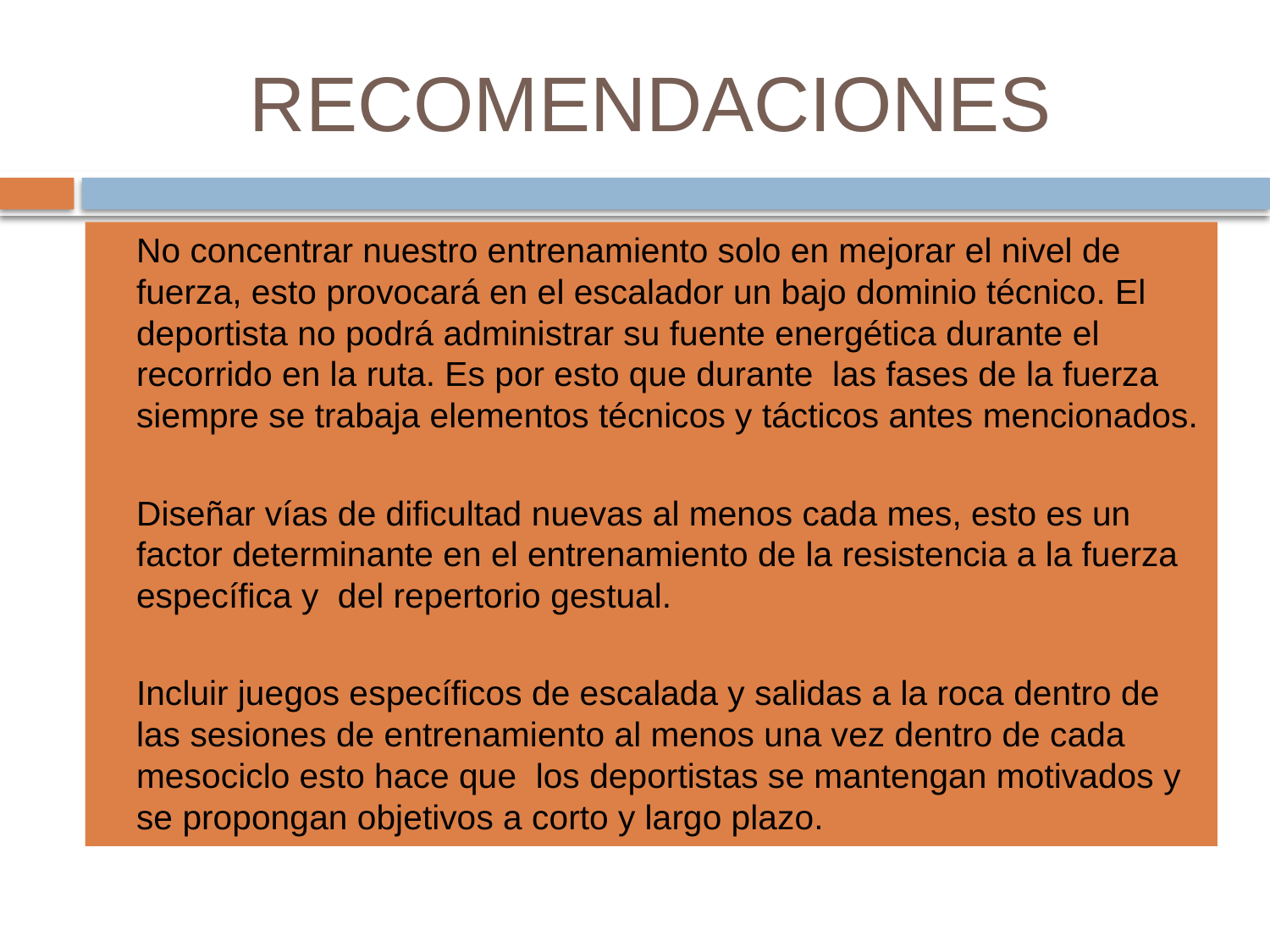

# RECOMENDACIONES
No concentrar nuestro entrenamiento solo en mejorar el nivel de fuerza, esto provocará en el escalador un bajo dominio técnico. El deportista no podrá administrar su fuente energética durante el recorrido en la ruta. Es por esto que durante  las fases de la fuerza siempre se trabaja elementos técnicos y tácticos antes mencionados.

Diseñar vías de dificultad nuevas al menos cada mes, esto es un factor determinante en el entrenamiento de la resistencia a la fuerza específica y  del repertorio gestual.

Incluir juegos específicos de escalada y salidas a la roca dentro de las sesiones de entrenamiento al menos una vez dentro de cada mesociclo esto hace que  los deportistas se mantengan motivados y  se propongan objetivos a corto y largo plazo.